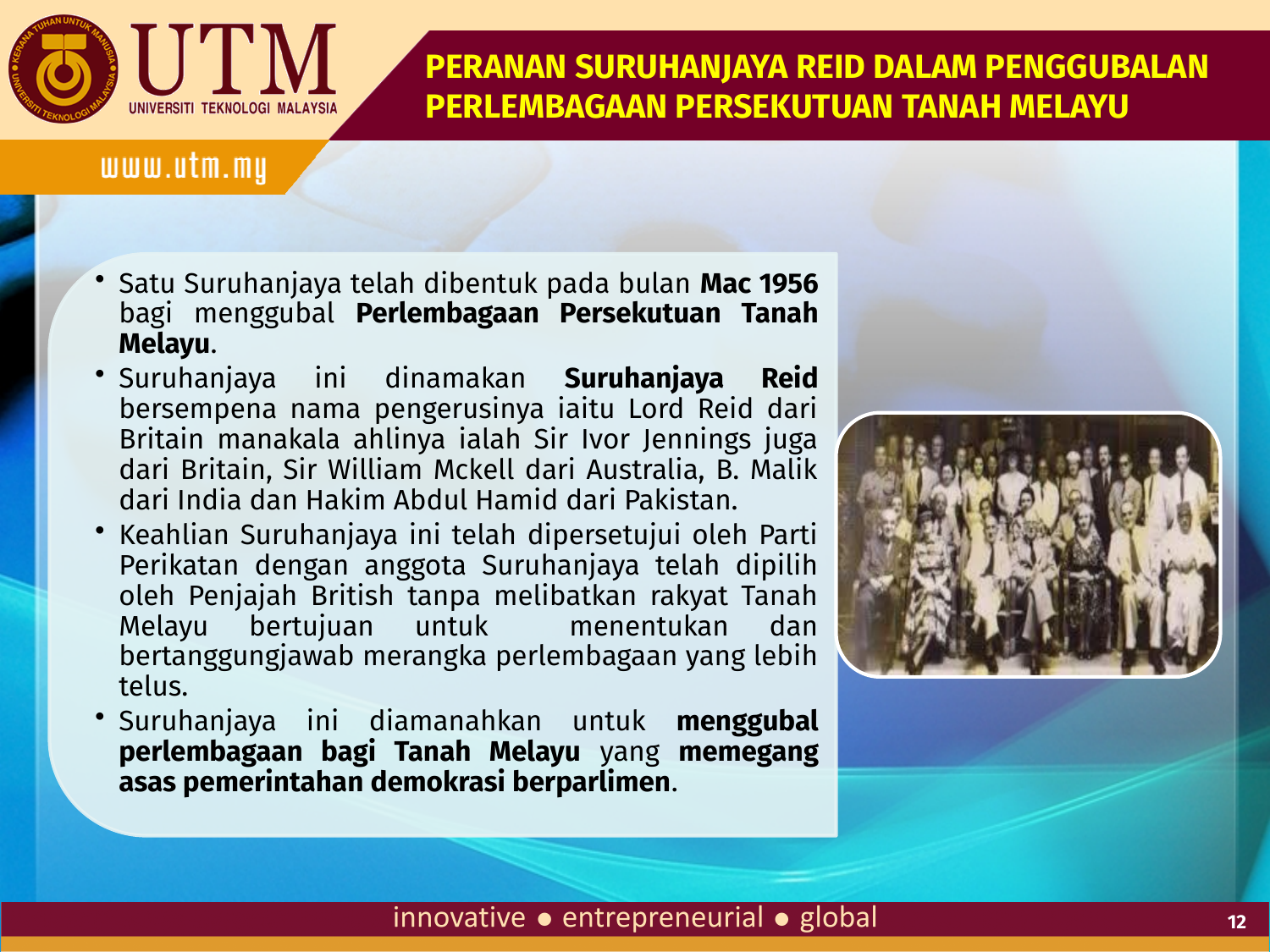

# PERANAN SURUHANJAYA REID DALAM PENGGUBALAN PERLEMBAGAAN PERSEKUTUAN TANAH MELAYU
Satu Suruhanjaya telah dibentuk pada bulan Mac 1956 bagi menggubal Perlembagaan Persekutuan Tanah Melayu.
Suruhanjaya ini dinamakan Suruhanjaya Reid bersempena nama pengerusinya iaitu Lord Reid dari Britain manakala ahlinya ialah Sir Ivor Jennings juga dari Britain, Sir William Mckell dari Australia, B. Malik dari India dan Hakim Abdul Hamid dari Pakistan.
Keahlian Suruhanjaya ini telah dipersetujui oleh Parti Perikatan dengan anggota Suruhanjaya telah dipilih oleh Penjajah British tanpa melibatkan rakyat Tanah Melayu bertujuan untuk  menentukan dan bertanggungjawab merangka perlembagaan yang lebih telus.
Suruhanjaya ini diamanahkan untuk menggubal perlembagaan bagi Tanah Melayu yang memegang asas pemerintahan demokrasi berparlimen.

12